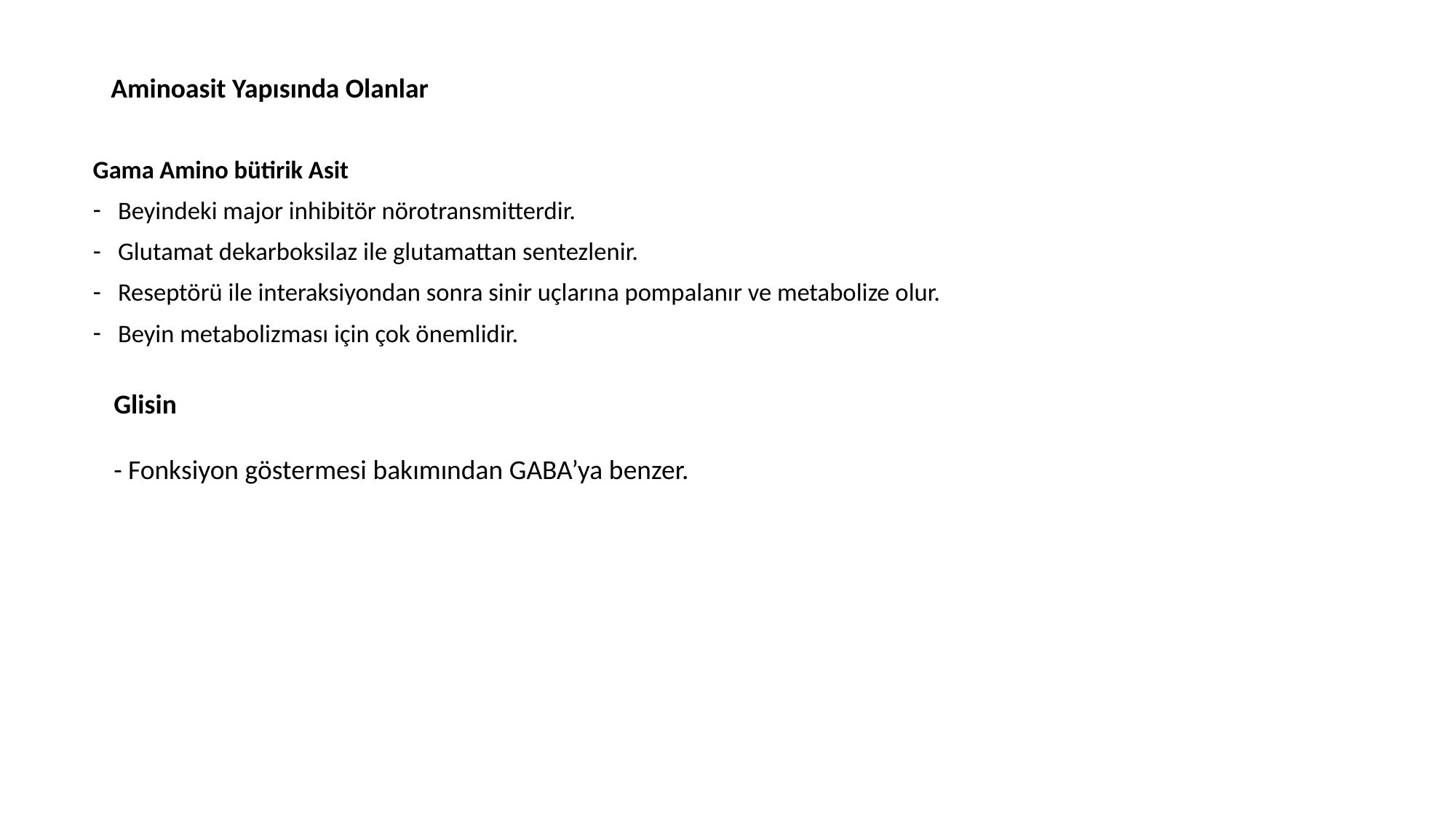

# Aminoasit Yapısında Olanlar
Gama Amino bütirik Asit
Beyindeki major inhibitör nörotransmitterdir.
Glutamat dekarboksilaz ile glutamattan sentezlenir.
Reseptörü ile interaksiyondan sonra sinir uçlarına pompalanır ve metabolize olur.
Beyin metabolizması için çok önemlidir.

Glisin

- Fonksiyon göstermesi bakımından GABA’ya benzer.